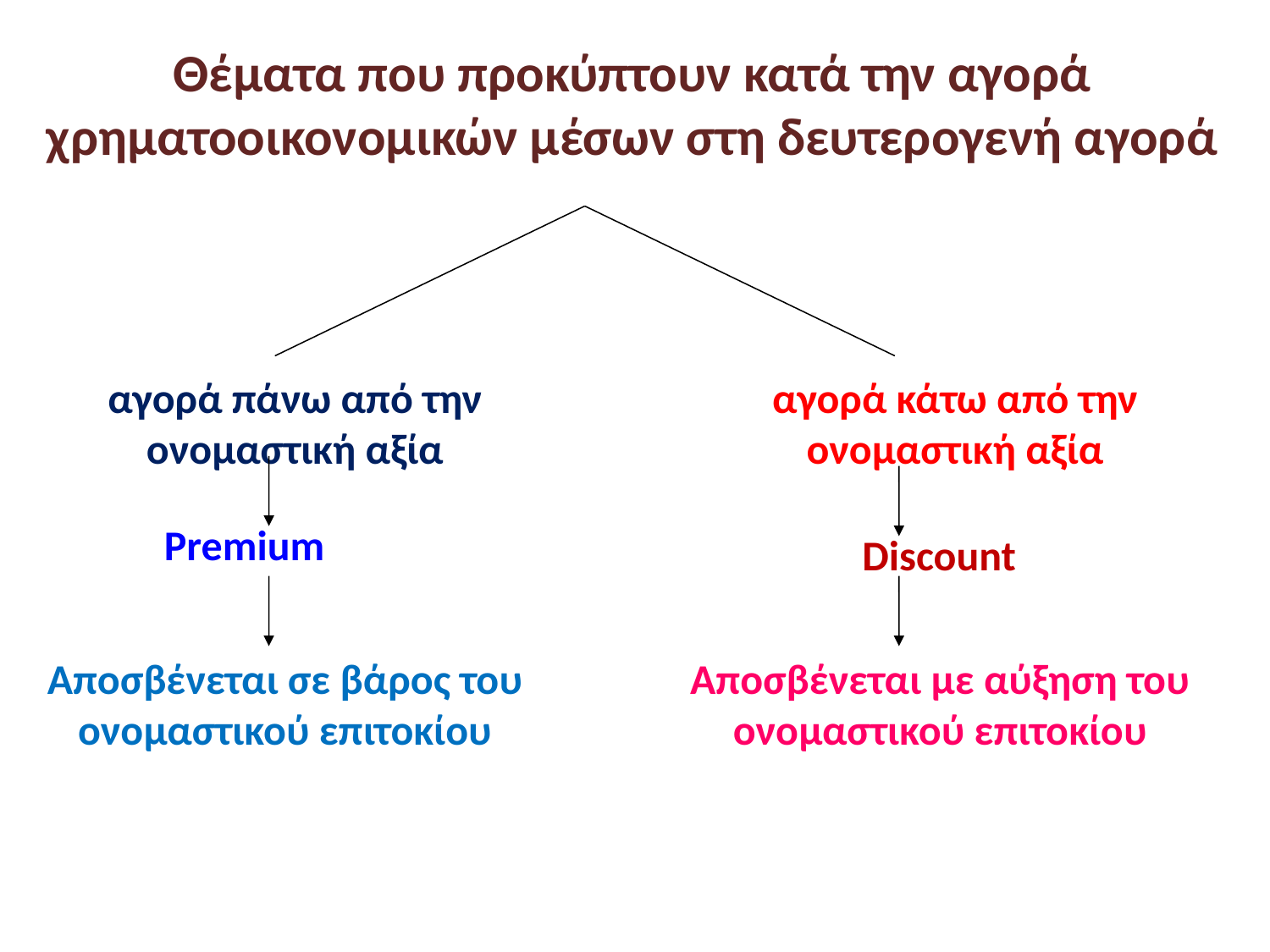

# Θέματα που προκύπτουν κατά την αγορά χρηματοοικονομικών μέσων στη δευτερογενή αγορά

αγορά πάνω από την ονομαστική αξία
αγορά κάτω από την ονομαστική αξία

Premium
Discount

Αποσβένεται σε βάρος του ονομαστικού επιτοκίου
Αποσβένεται με αύξηση του ονομαστικού επιτοκίου